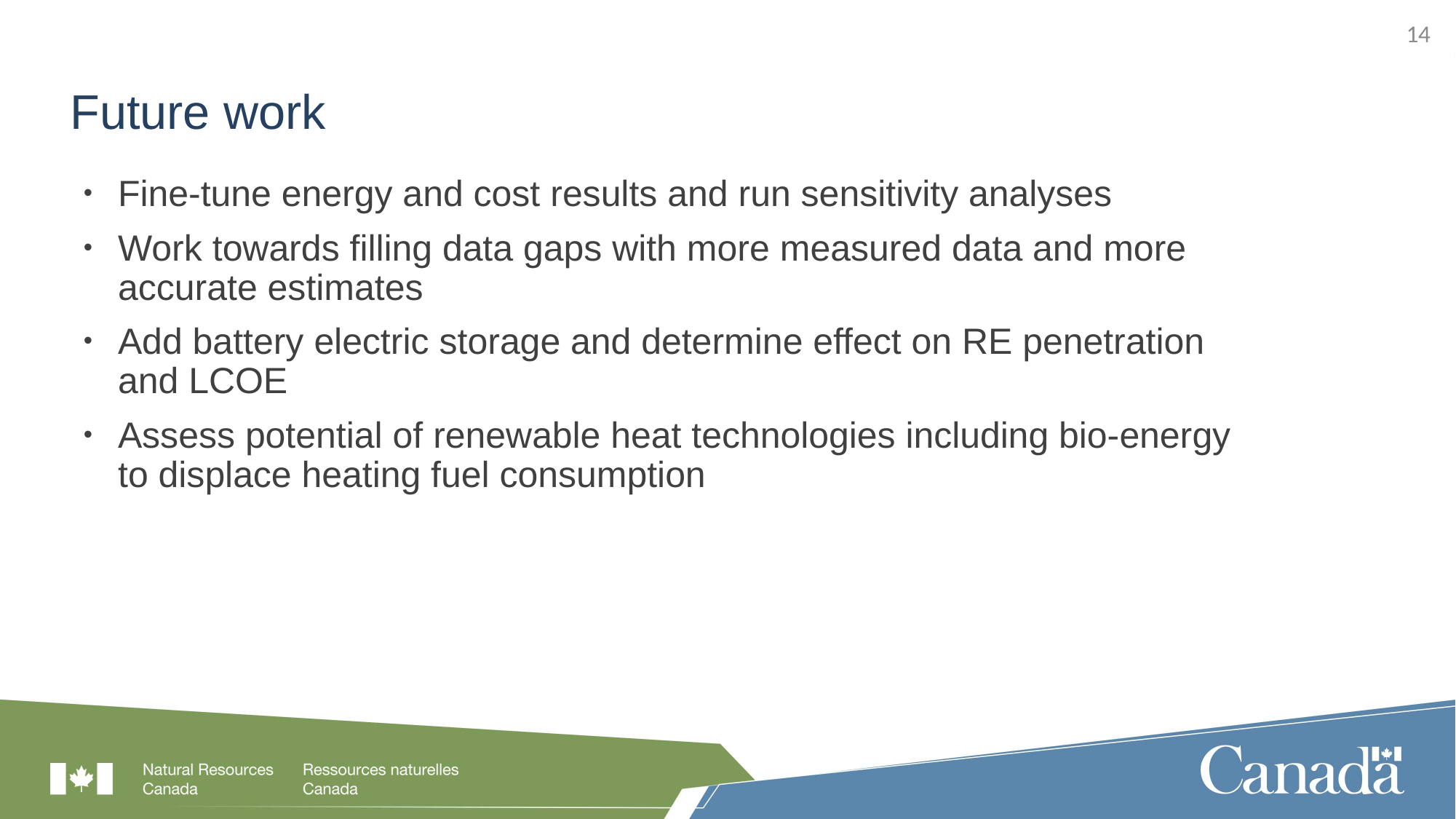

14
14
# Future work
Fine-tune energy and cost results and run sensitivity analyses
Work towards filling data gaps with more measured data and more accurate estimates
Add battery electric storage and determine effect on RE penetration and LCOE
Assess potential of renewable heat technologies including bio-energy to displace heating fuel consumption